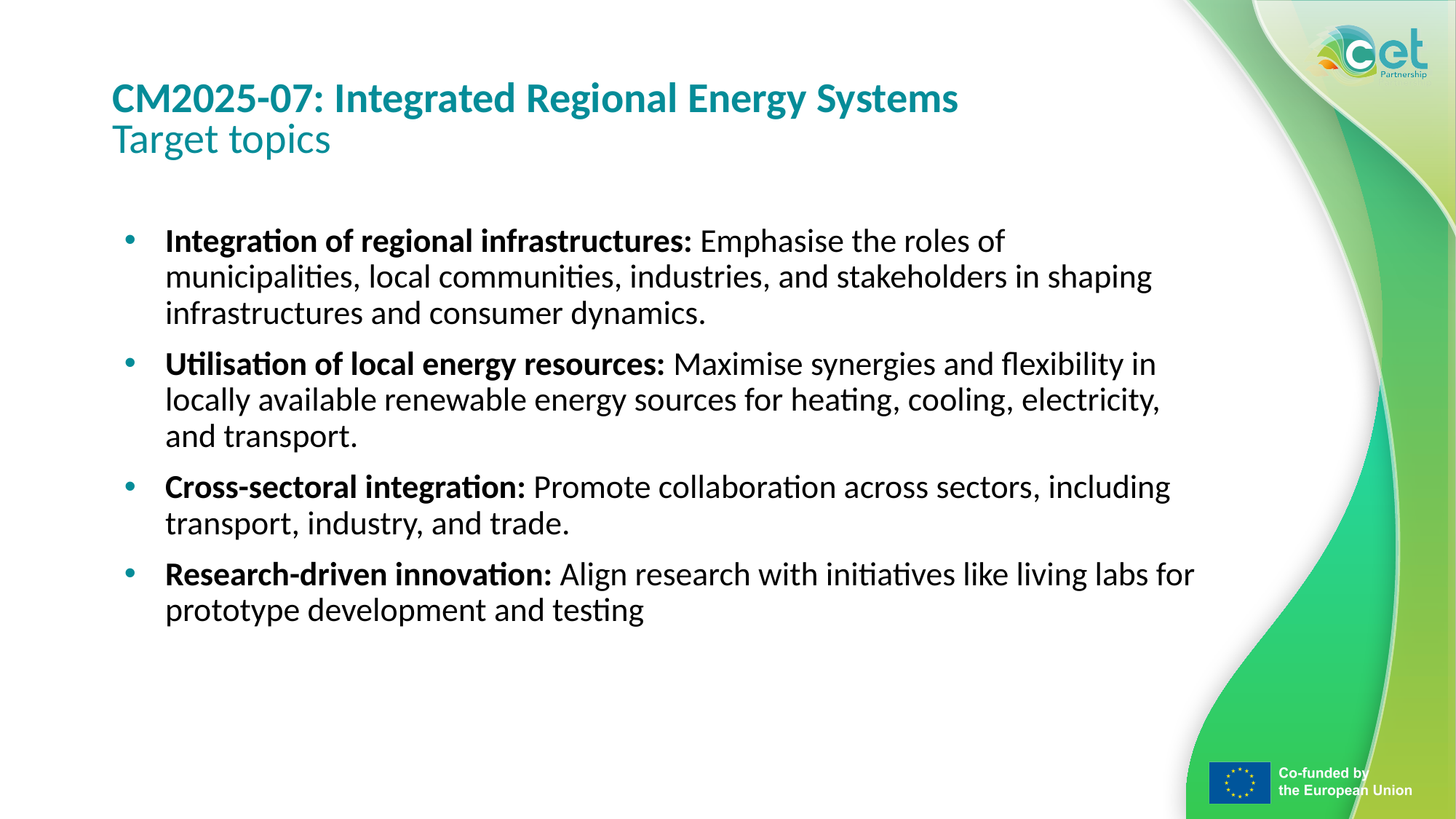

# CM2025-07: Integrated Regional Energy Systems Target topics
Integration of regional infrastructures: Emphasise the roles of municipalities, local communities, industries, and stakeholders in shaping infrastructures and consumer dynamics.
Utilisation of local energy resources: Maximise synergies and flexibility in locally available renewable energy sources for heating, cooling, electricity, and transport.
Cross-sectoral integration: Promote collaboration across sectors, including transport, industry, and trade.
Research-driven innovation: Align research with initiatives like living labs for prototype development and testing